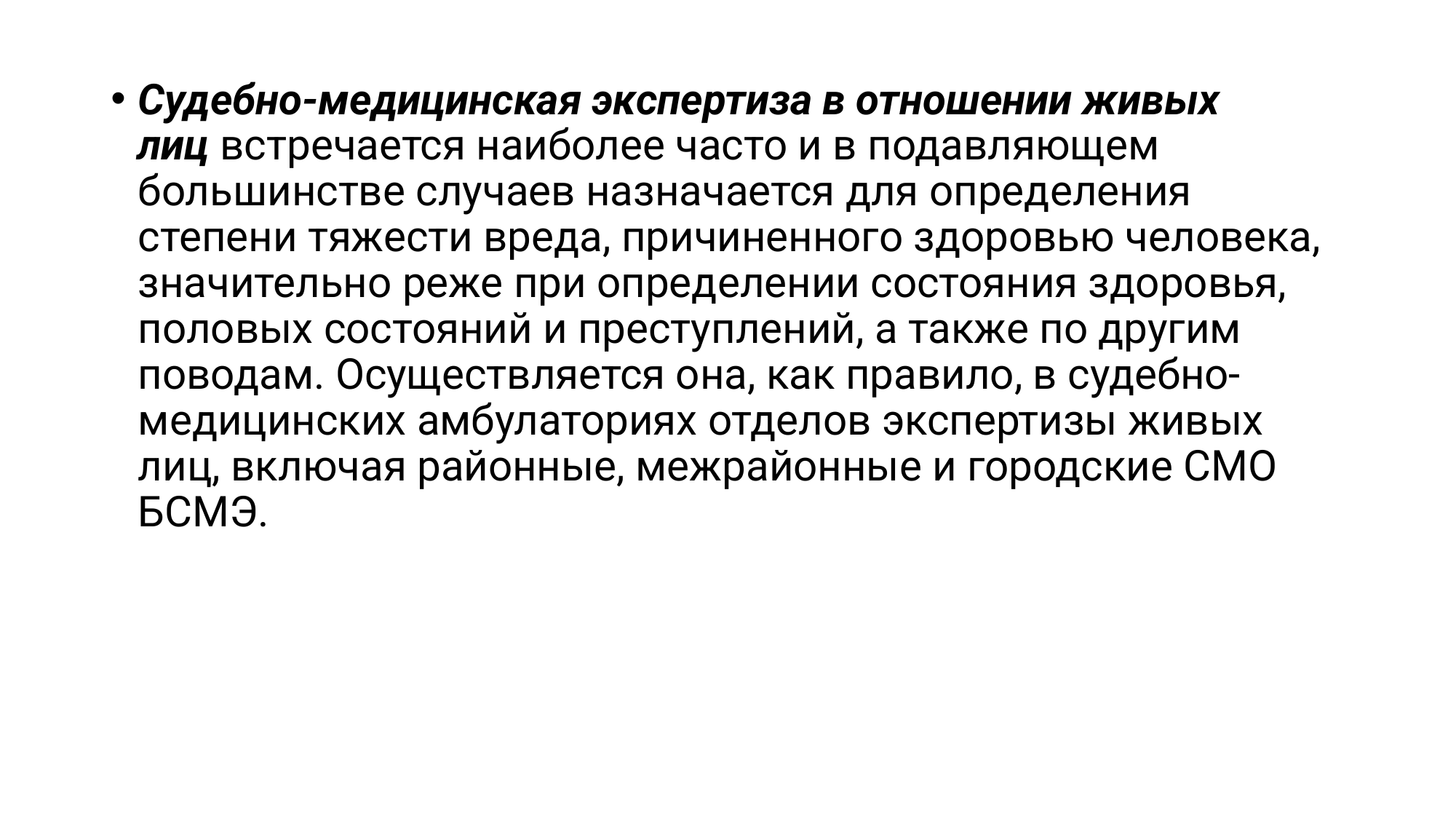

Судебно-медицинская экспертиза в отношении живых лиц встречается наиболее часто и в подавляющем большинстве случаев назначается для определения степени тяжести вреда, причиненного здоровью человека, значительно реже при определении состояния здоровья, половых состояний и преступлений, а также по другим поводам. Осуществляется она, как правило, в судебно-медицинских амбулаториях отделов экспертизы живых лиц, включая районные, межрайонные и городские СМО БСМЭ.